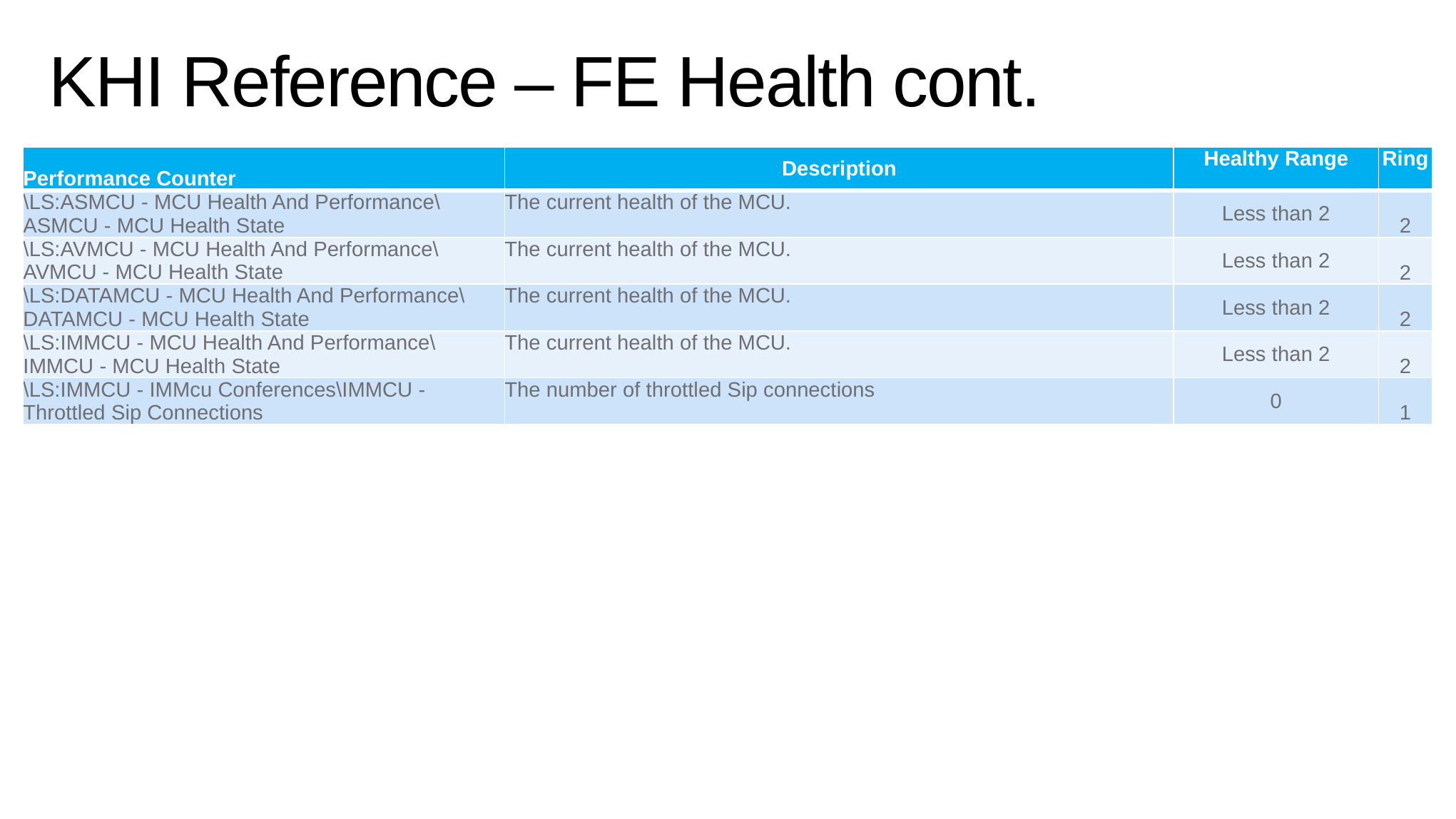

# KHI Reference – FE Health cont.
| Performance Counter | Description | Healthy Range | Ring |
| --- | --- | --- | --- |
| \LS:ASMCU - MCU Health And Performance\ASMCU - MCU Health State | The current health of the MCU. | Less than 2 | 2 |
| \LS:AVMCU - MCU Health And Performance\AVMCU - MCU Health State | The current health of the MCU. | Less than 2 | 2 |
| \LS:DATAMCU - MCU Health And Performance\DATAMCU - MCU Health State | The current health of the MCU. | Less than 2 | 2 |
| \LS:IMMCU - MCU Health And Performance\IMMCU - MCU Health State | The current health of the MCU. | Less than 2 | 2 |
| \LS:IMMCU - IMMcu Conferences\IMMCU - Throttled Sip Connections | The number of throttled Sip connections | 0 | 1 |